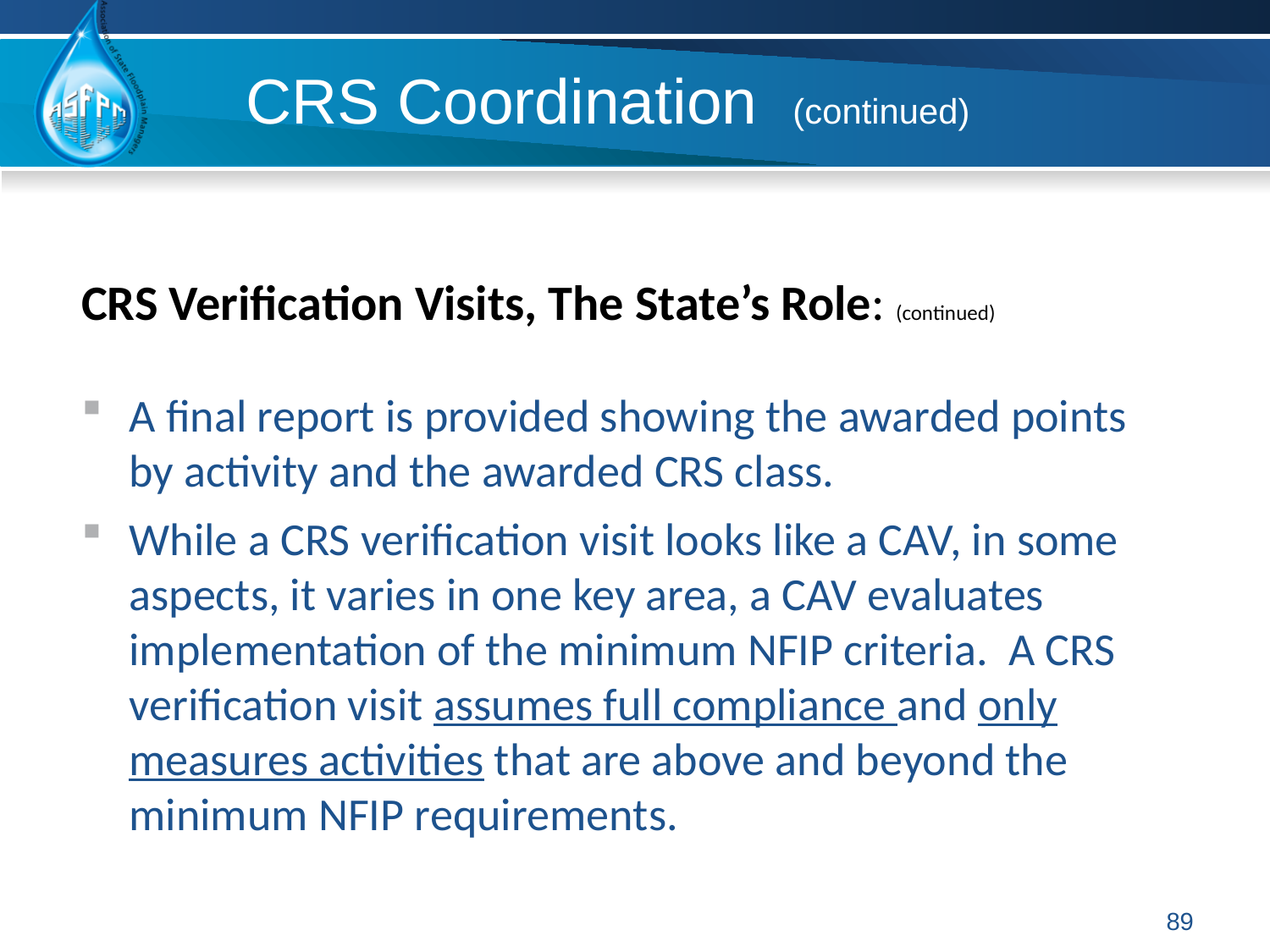

# CRS Coordination  (continued)

CRS Verification Visits, The State’s Role: (continued)

A final report is provided showing the awarded points by activity and the awarded CRS class.
While a CRS verification visit looks like a CAV, in some aspects, it varies in one key area, a CAV evaluates implementation of the minimum NFIP criteria.  A CRS verification visit assumes full compliance and only measures activities that are above and beyond the minimum NFIP requirements.

89